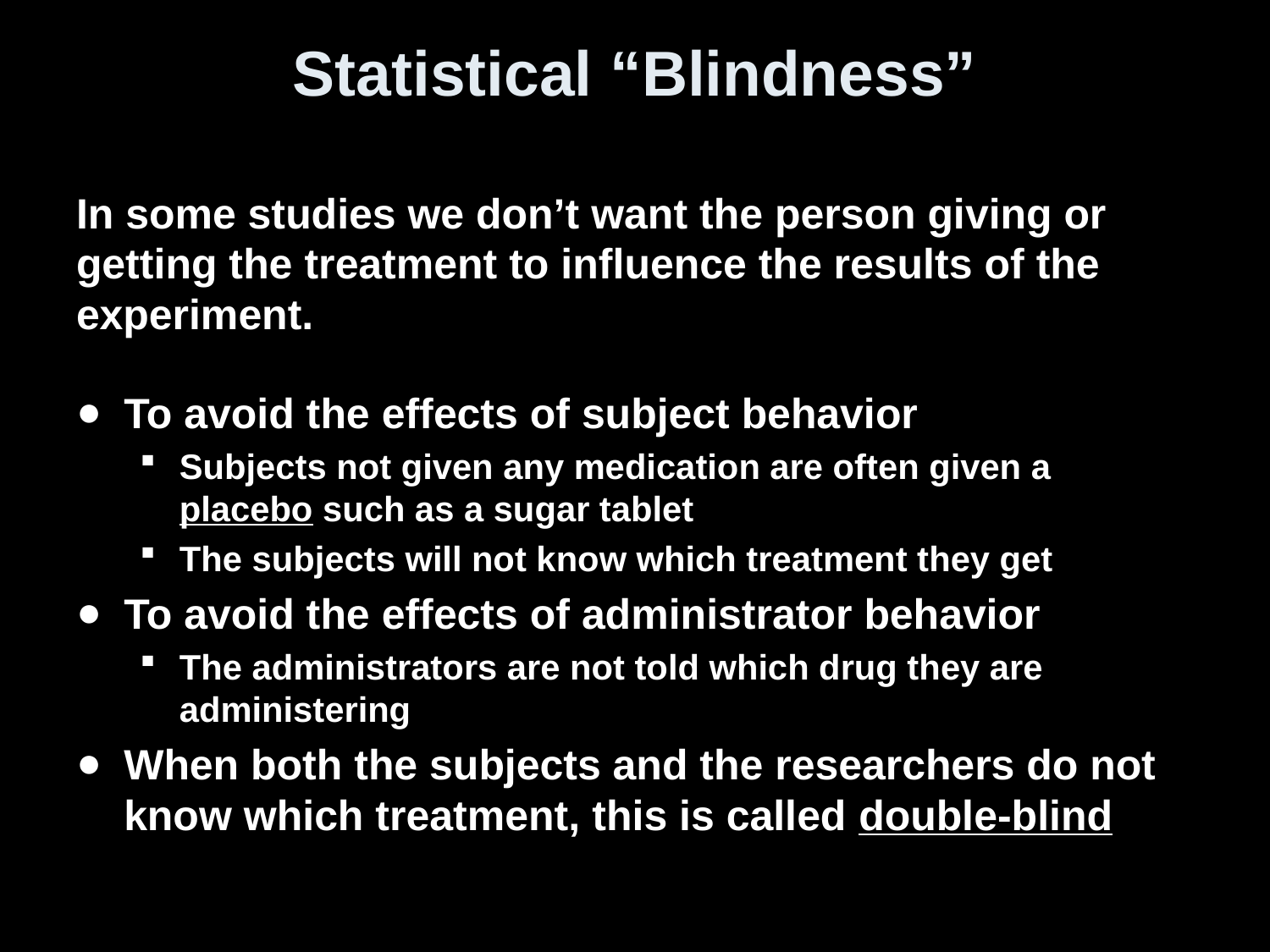

# Statistical “Blindness”
In some studies we don’t want the person giving or getting the treatment to influence the results of the experiment.

To avoid the effects of subject behavior
Subjects not given any medication are often given a placebo such as a sugar tablet
The subjects will not know which treatment they get
To avoid the effects of administrator behavior
The administrators are not told which drug they are administering
When both the subjects and the researchers do not know which treatment, this is called double-blind